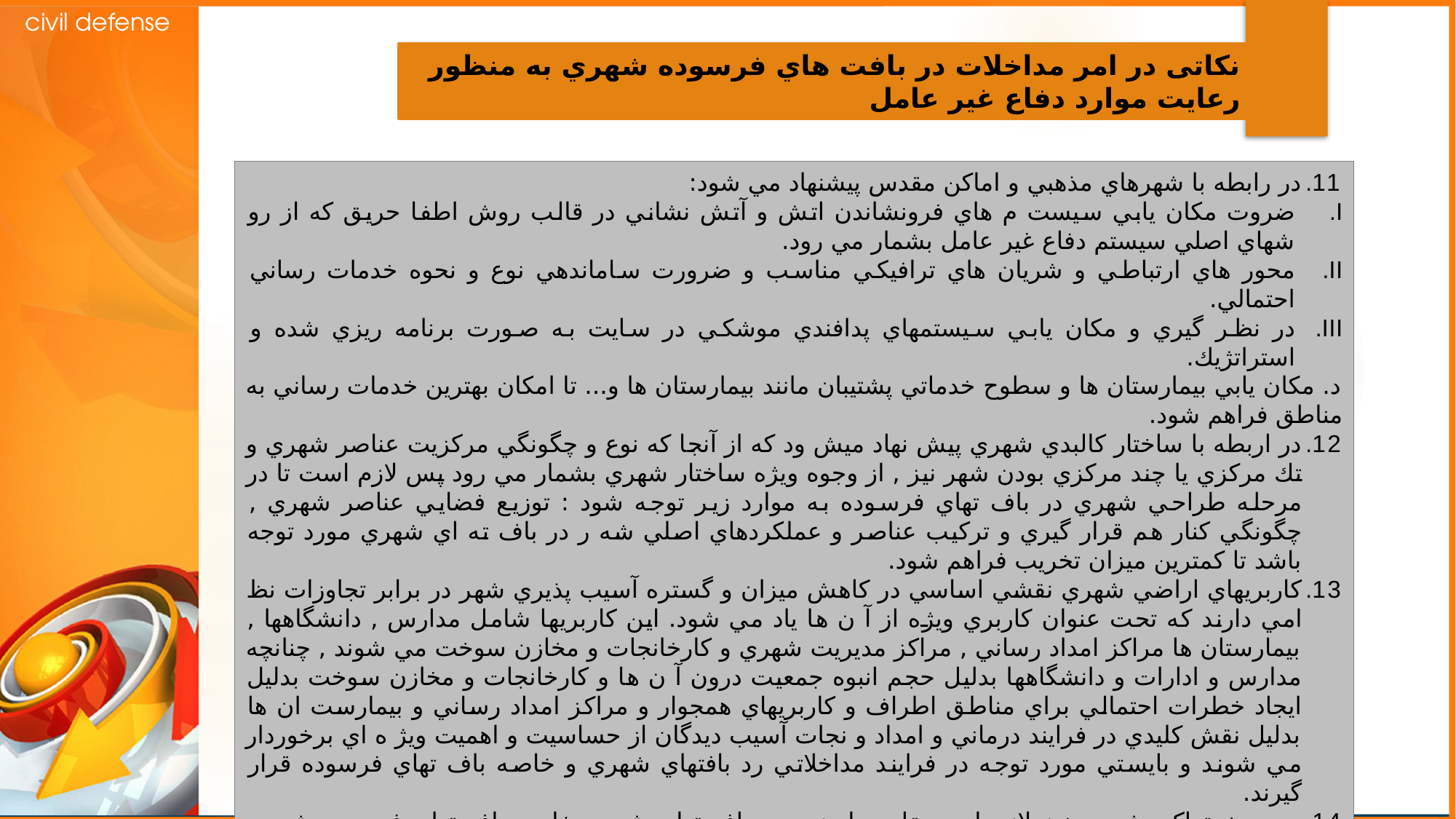

civil defense
نكاتی در امر مداخلات در بافت هاي فرسوده شهري به منظور رعايت موارد دفاع غير عامل
در رابطه با شهرهاي مذهبي و اماكن مقدس پيشنهاد مي شود:
ضروت مكان يابي سيست م هاي فرونشاندن اتش و آتش نشاني در قالب روش اطفا حريق كه از رو شهاي اصلي سيستم دفاع غير عامل بشمار مي رود.
محور هاي ارتباطي و شريان هاي ترافيكي مناسب و ضرورت ساماندهي نوع و نحوه خدمات رساني احتمالي.
در نظر گيري و مكان يابي سيستمهاي پدافندي موشكي در سايت به صورت برنامه ريزي شده و استراتژيك.
د. مكان يابي بيمارستان ها و سطوح خدماتي پشتيبان مانند بيمارستان ها و... تا امكان بهترين خدمات رساني به مناطق فراهم شود.
در اربطه با ساختار كالبدي شهري پيش نهاد ميش ود كه از آنجا كه نوع و چگونگي مركزيت عناصر شهري و تك مركزي يا چند مركزي بودن شهر نيز , از وجوه ويژه ساختار شهري بشمار مي رود پس لازم است تا در مرحله طراحي شهري در باف تهاي فرسوده به موارد زير توجه شود : توزيع فضايي عناصر شهري , چگونگي كنار هم قرار گيري و تركيب عناصر و عملكردهاي اصلي شه ر در باف ته اي شهري مورد توجه باشد تا كمترين ميزان تخريب فراهم شود.
كاربريهاي اراضي شهري نقشي اساسي در كاهش ميزان و گستره آسيب پذيري شهر در برابر تجاوزات نظ امي دارند كه تحت عنوان كاربري ويژه از آ ن ها ياد مي شود. اين كاربريها شامل مدارس , دانشگاهها , بيمارستان ها مراكز امداد رساني , مراكز مديريت شهري و كارخانجات و مخازن سوخت مي شوند , چنانچه مدارس و ادارات و دانشگاهها بدليل حجم انبوه جمعيت درون آ ن ها و كارخانجات و مخازن سوخت بدليل ايجاد خطرات احتمالي براي مناطق اطراف و كاربريهاي همجوار و مراكز امداد رساني و بيمارست ان ها بدليل نقش كليدي در فرايند درماني و امداد و نجات آسيب ديدگان از حساسيت و اهميت ويژ ه اي برخوردار مي شوند و بايستي مورد توجه در فرايند مداخلاتي رد بافتهاي شهري و خاصه باف تهاي فرسوده قرار گيرند.
در بحث تراكم شهري نيز لازم است تا موراد زير در باف تهاي شهري خاصه باف تهاي فرسوده شهري لحاظ شود:
هر اندازه تراكم جمعيت در شهر كمتر باشد , آسيب پذيري شهر در برابر زلزله و تجاوزات احتمالي كمتر مي شود.
هر اندازه تراكم شهري بطور متعادلتري در سطح باف ت هاي شهري توزيع شده باشد بر درج ه ايمني شهر در برابر بلاياي طبيعي وخاصه جنگ و تجاوزات نظامي افزوده مي شود.